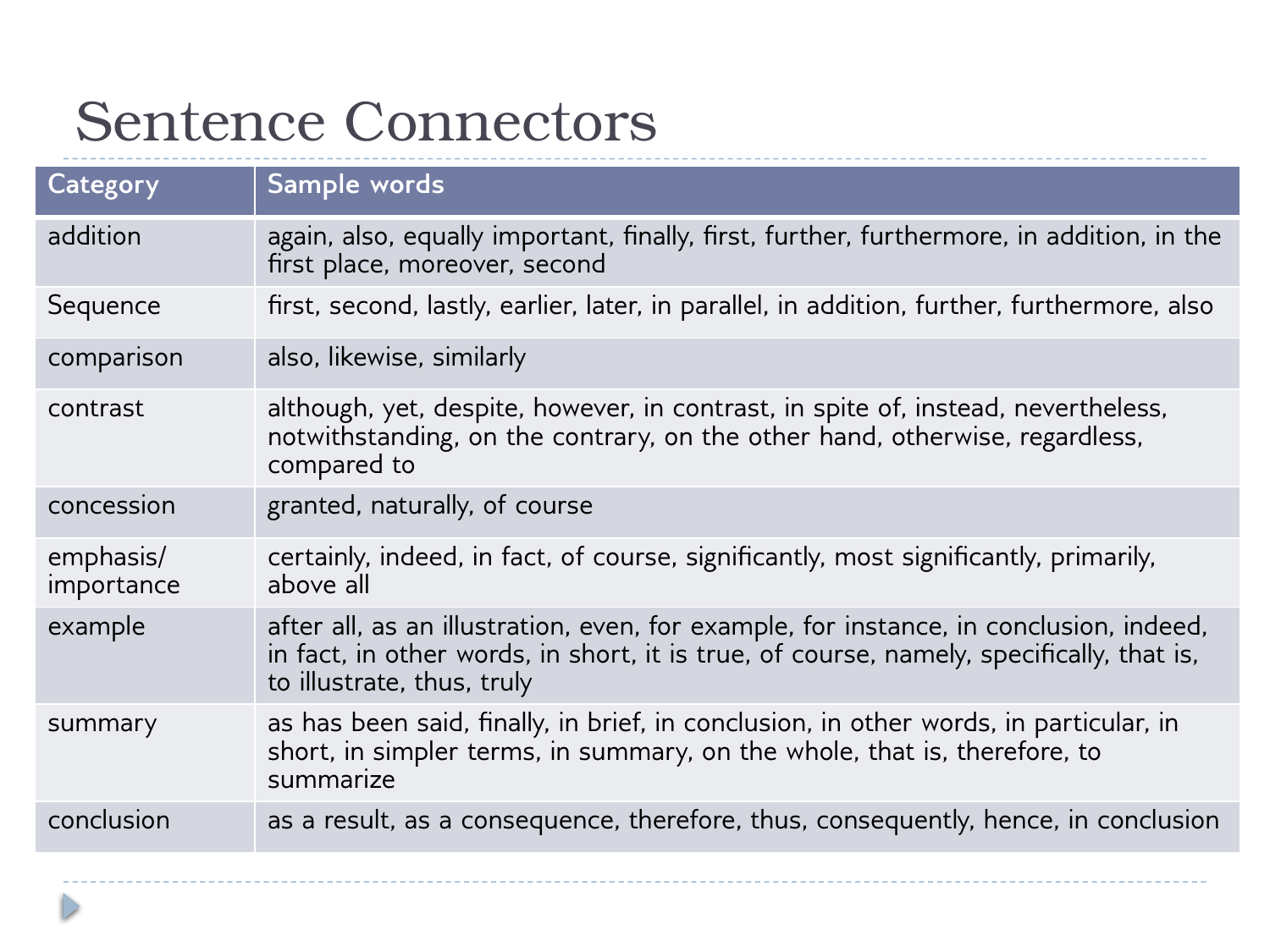

# Sentence Connectors
| Category | Sample words |
| --- | --- |
| addition | again, also, equally important, finally, first, further, furthermore, in addition, in the first place, moreover, second |
| Sequence | first, second, lastly, earlier, later, in parallel, in addition, further, furthermore, also |
| comparison | also, likewise, similarly |
| contrast | although, yet, despite, however, in contrast, in spite of, instead, nevertheless, notwithstanding, on the contrary, on the other hand, otherwise, regardless, compared to |
| concession | granted, naturally, of course |
| emphasis/importance | certainly, indeed, in fact, of course, significantly, most significantly, primarily, above all |
| example | after all, as an illustration, even, for example, for instance, in conclusion, indeed, in fact, in other words, in short, it is true, of course, namely, specifically, that is, to illustrate, thus, truly |
| summary | as has been said, finally, in brief, in conclusion, in other words, in particular, in short, in simpler terms, in summary, on the whole, that is, therefore, to summarize |
| conclusion | as a result, as a consequence, therefore, thus, consequently, hence, in conclusion |